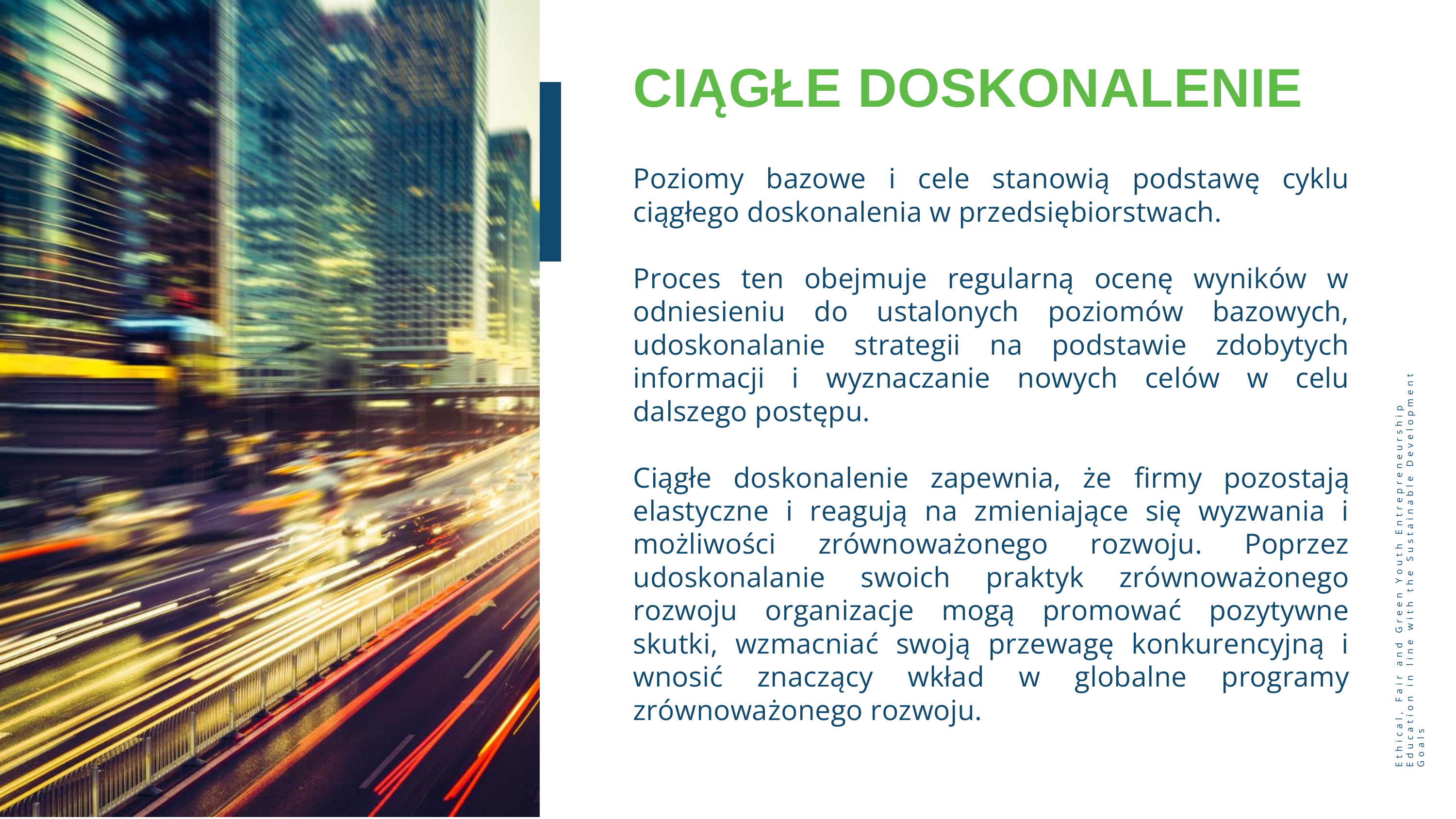

CIĄGŁE DOSKONALENIE

Poziomy bazowe i cele stanowią podstawę cyklu ciągłego doskonalenia w przedsiębiorstwach.

Proces ten obejmuje regularną ocenę wyników w odniesieniu do ustalonych poziomów bazowych, udoskonalanie strategii na podstawie zdobytych informacji i wyznaczanie nowych celów w celu dalszego postępu.

Ciągłe doskonalenie zapewnia, że ​​firmy pozostają elastyczne i reagują na zmieniające się wyzwania i możliwości zrównoważonego rozwoju. Poprzez udoskonalanie swoich praktyk zrównoważonego rozwoju organizacje mogą promować pozytywne skutki, wzmacniać swoją przewagę konkurencyjną i wnosić znaczący wkład w globalne programy zrównoważonego rozwoju.
Ethical, Fair and Green Youth Entrepreneurship Education in line with the Sustainable Development Goals